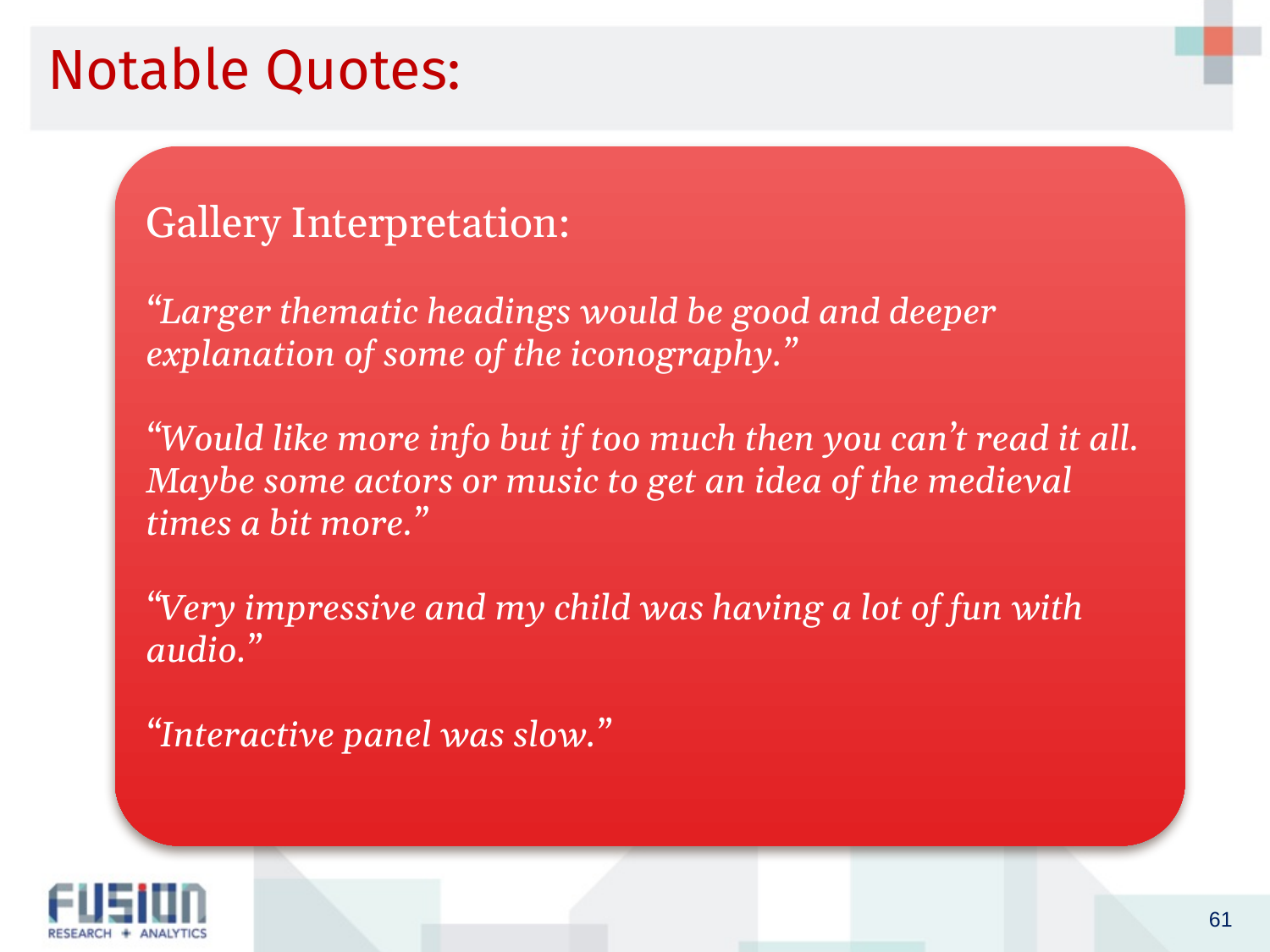

# Notable Quotes:
Gallery Interpretation:

“Larger thematic headings would be good and deeper explanation of some of the iconography.”

“Would like more info but if too much then you can’t read it all. Maybe some actors or music to get an idea of the medieval times a bit more.”

“Very impressive and my child was having a lot of fun with audio.”

“Interactive panel was slow.”

61